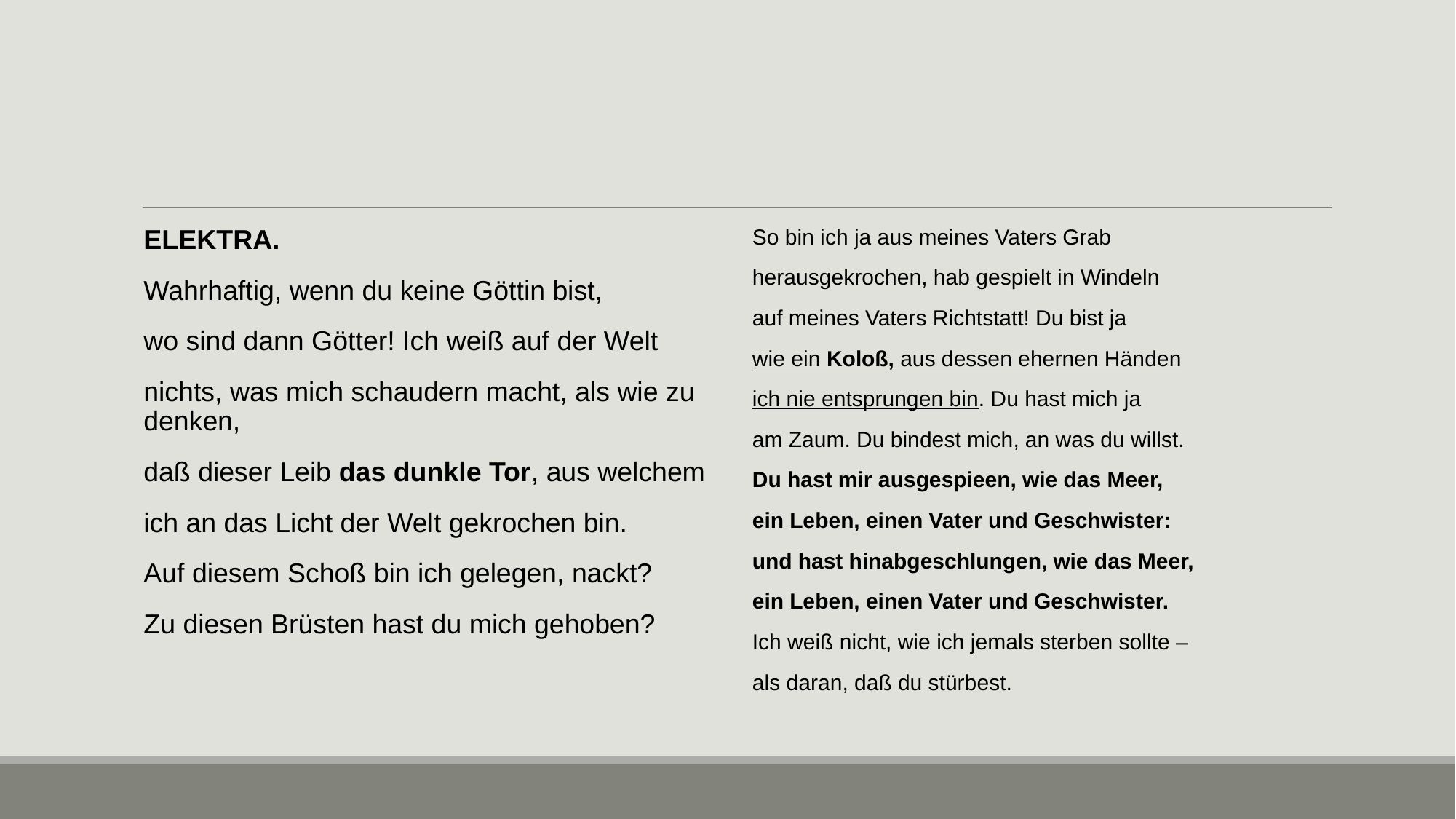

#
ELEKTRA.
Wahrhaftig, wenn du keine Göttin bist,
wo sind dann Götter! Ich weiß auf der Welt
nichts, was mich schaudern macht, als wie zu denken,
daß dieser Leib das dunkle Tor, aus welchem
ich an das Licht der Welt gekrochen bin.
Auf diesem Schoß bin ich gelegen, nackt?
Zu diesen Brüsten hast du mich gehoben?

So bin ich ja aus meines Vaters Grab
herausgekrochen, hab gespielt in Windeln
auf meines Vaters Richtstatt! Du bist ja
wie ein Koloß, aus dessen ehernen Händen
ich nie entsprungen bin. Du hast mich ja
am Zaum. Du bindest mich, an was du willst.
Du hast mir ausgespieen, wie das Meer,
ein Leben, einen Vater und Geschwister:
und hast hinabgeschlungen, wie das Meer,
ein Leben, einen Vater und Geschwister.
Ich weiß nicht, wie ich jemals sterben sollte –
als daran, daß du stürbest.